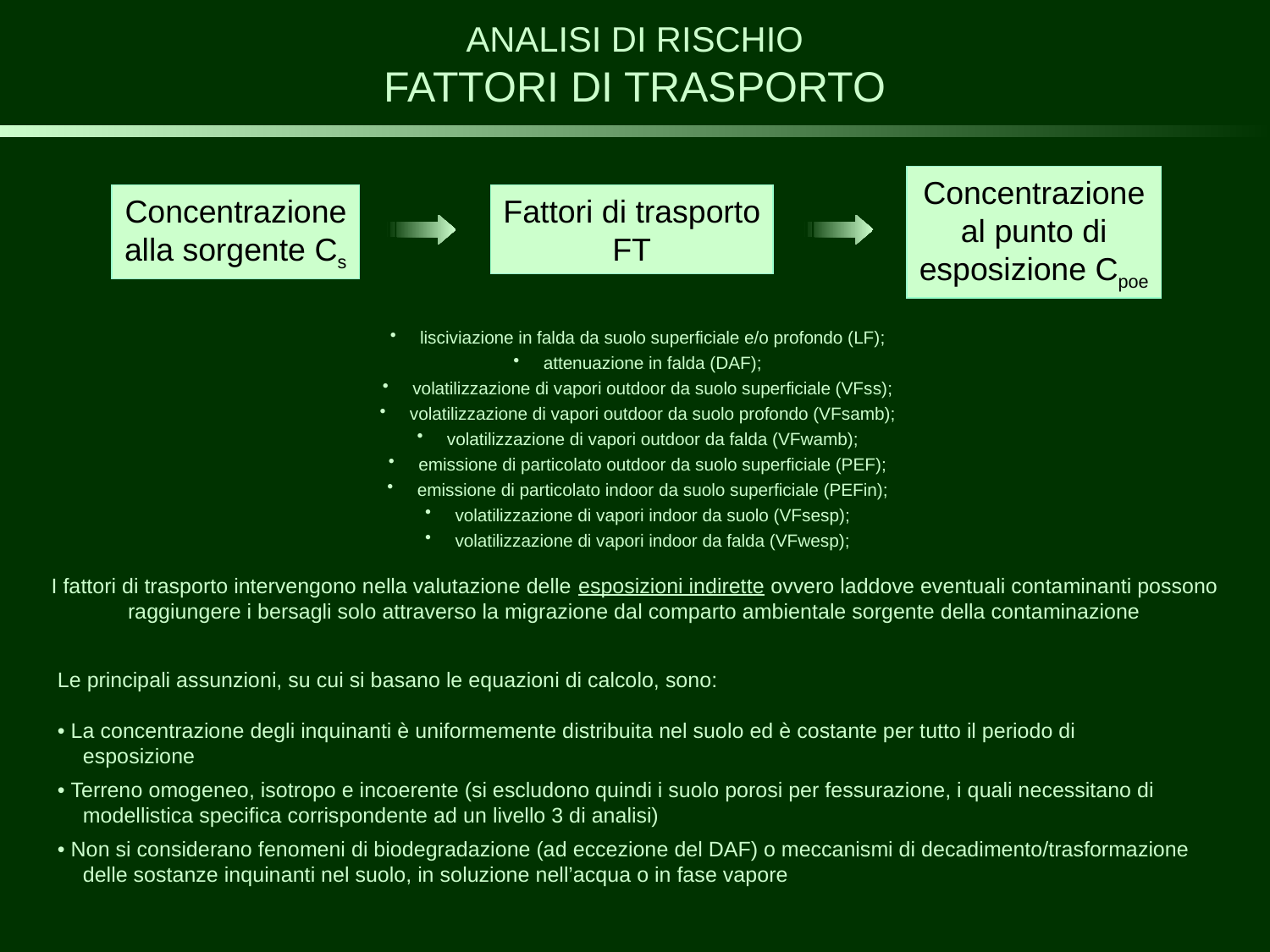

ANALISI DI RISCHIO
FATTORI DI TRASPORTO

Concentrazione
al punto di
esposizione Cpoe
Concentrazione
alla sorgente Cs
Fattori di trasporto
FT

lisciviazione in falda da suolo superficiale e/o profondo (LF);
attenuazione in falda (DAF);
volatilizzazione di vapori outdoor da suolo superficiale (VFss);
volatilizzazione di vapori outdoor da suolo profondo (VFsamb);
volatilizzazione di vapori outdoor da falda (VFwamb);
emissione di particolato outdoor da suolo superficiale (PEF);
emissione di particolato indoor da suolo superficiale (PEFin);
volatilizzazione di vapori indoor da suolo (VFsesp);
volatilizzazione di vapori indoor da falda (VFwesp);
I fattori di trasporto intervengono nella valutazione delle esposizioni indirette ovvero laddove eventuali contaminanti possono raggiungere i bersagli solo attraverso la migrazione dal comparto ambientale sorgente della contaminazione
Le principali assunzioni, su cui si basano le equazioni di calcolo, sono:

• La concentrazione degli inquinanti è uniformemente distribuita nel suolo ed è costante per tutto il periodo di
	esposizione
• Terreno omogeneo, isotropo e incoerente (si escludono quindi i suolo porosi per fessurazione, i quali necessitano di modellistica specifica corrispondente ad un livello 3 di analisi)
• Non si considerano fenomeni di biodegradazione (ad eccezione del DAF) o meccanismi di decadimento/trasformazione delle sostanze inquinanti nel suolo, in soluzione nell’acqua o in fase vapore